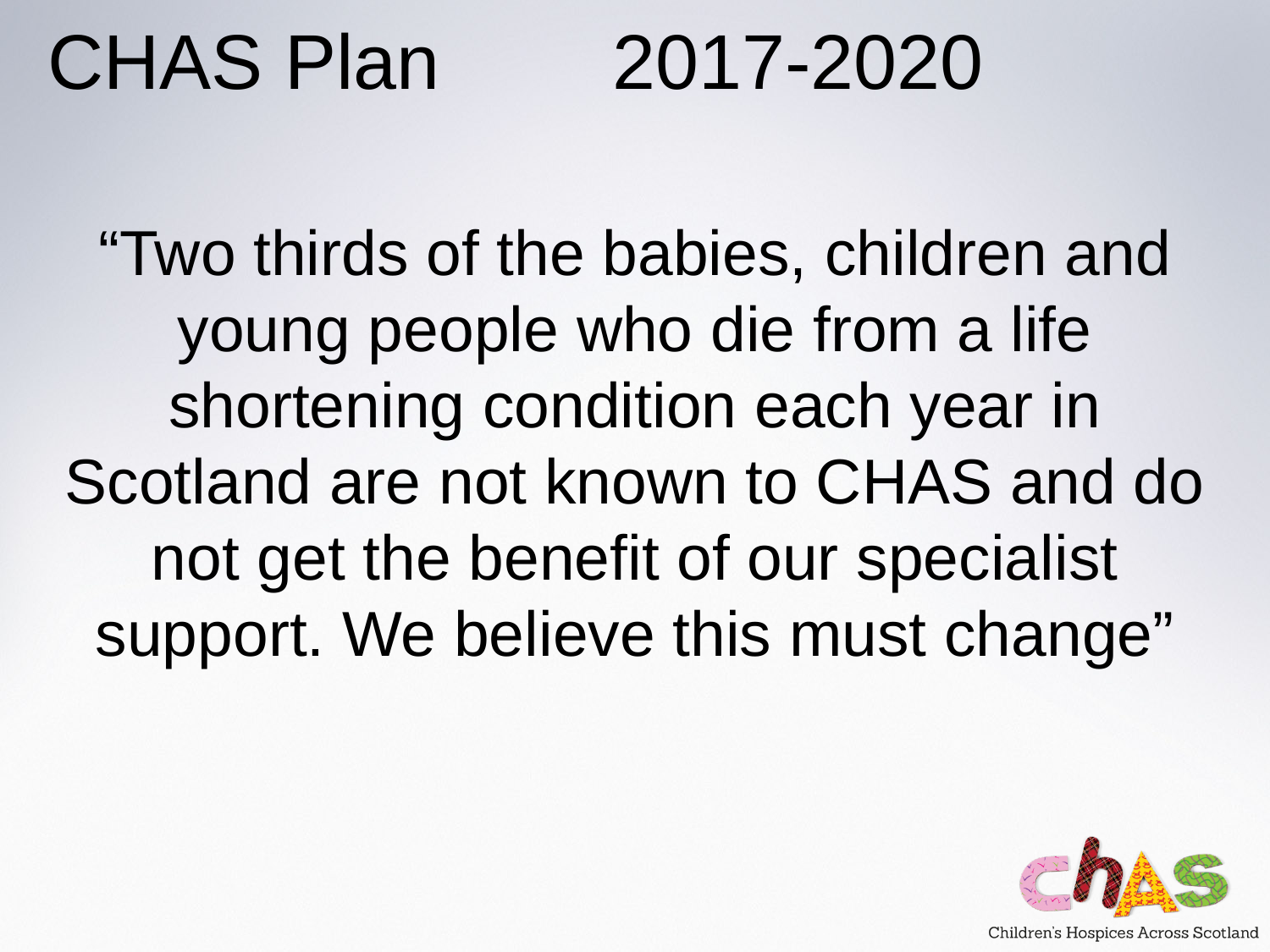

# CHAS Plan        2017-2020
“Two thirds of the babies, children and young people who die from a life shortening condition each year in Scotland are not known to CHAS and do not get the benefit of our specialist support. We believe this must change”